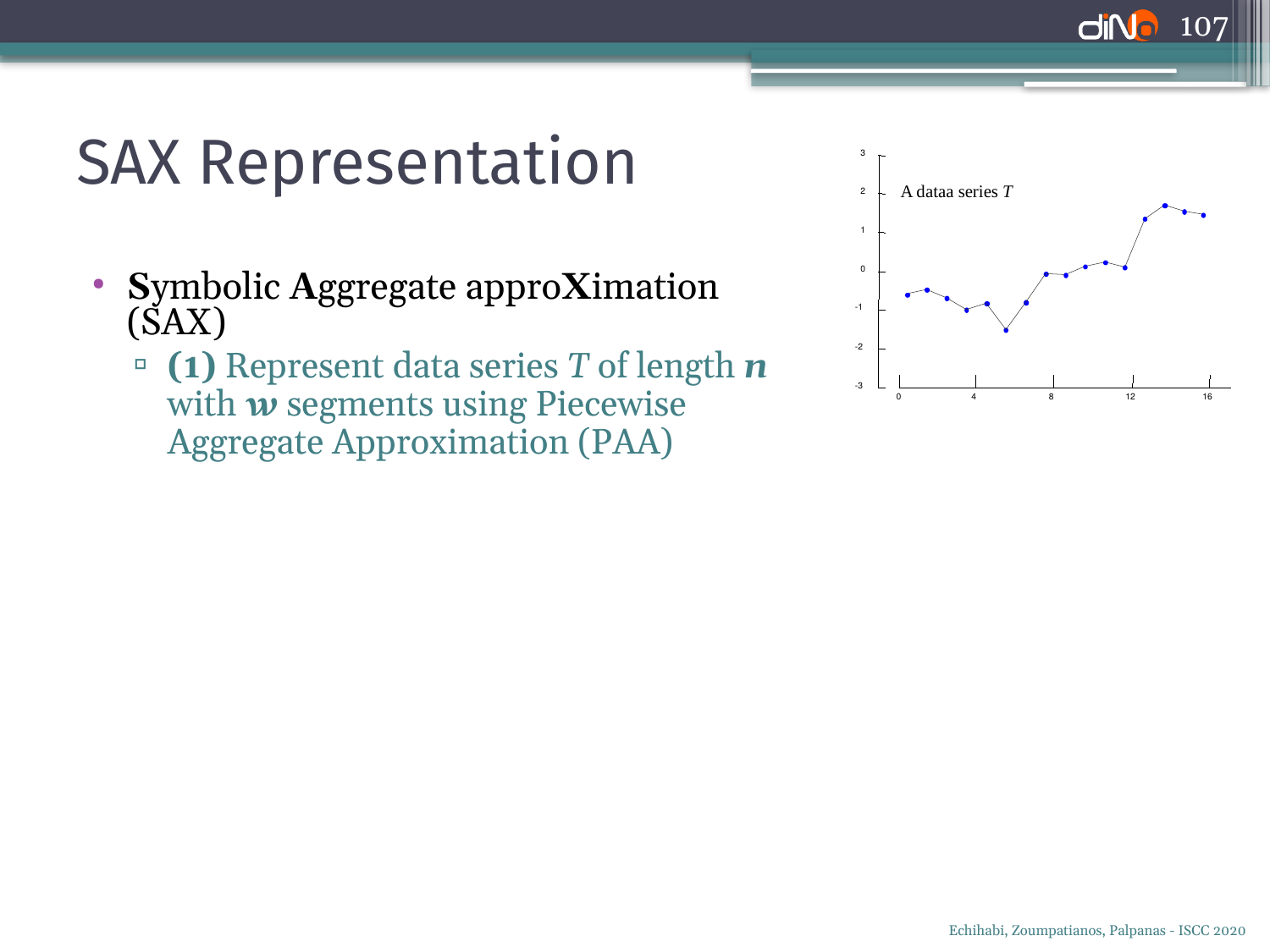

107
# SAX Representation
3

A dataa series T
2

1

0

-1

-2

-3

0
4
8
12
16
Symbolic Aggregate approXimation (SAX)
(1) Represent data series T of length n with w segments using Piecewise Aggregate Approximation (PAA)

Echihabi, Zoumpatianos, Palpanas - ISCC 2020